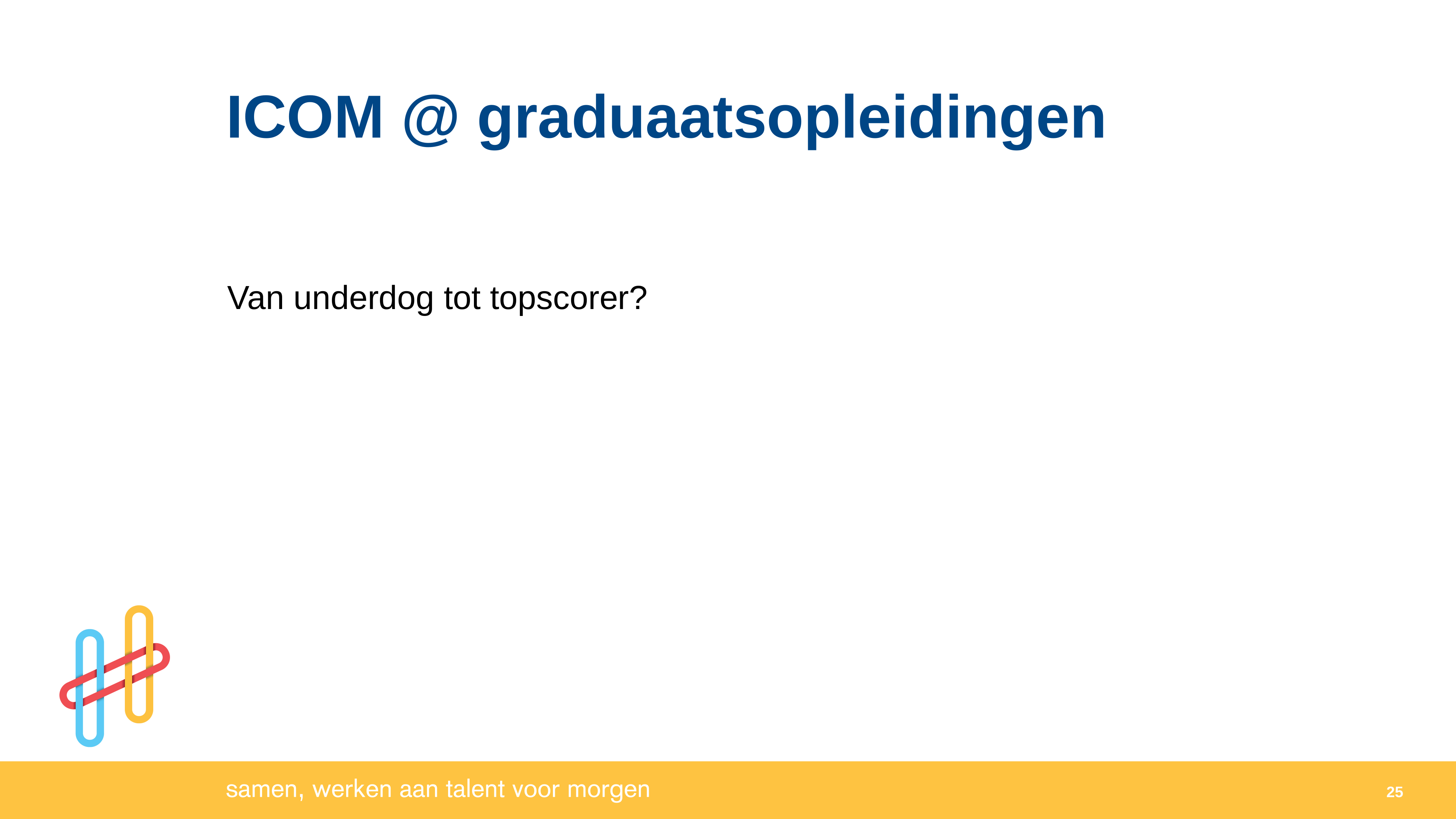

ICOM @ graduaatsopleidingen
Van underdog tot topscorer?
25